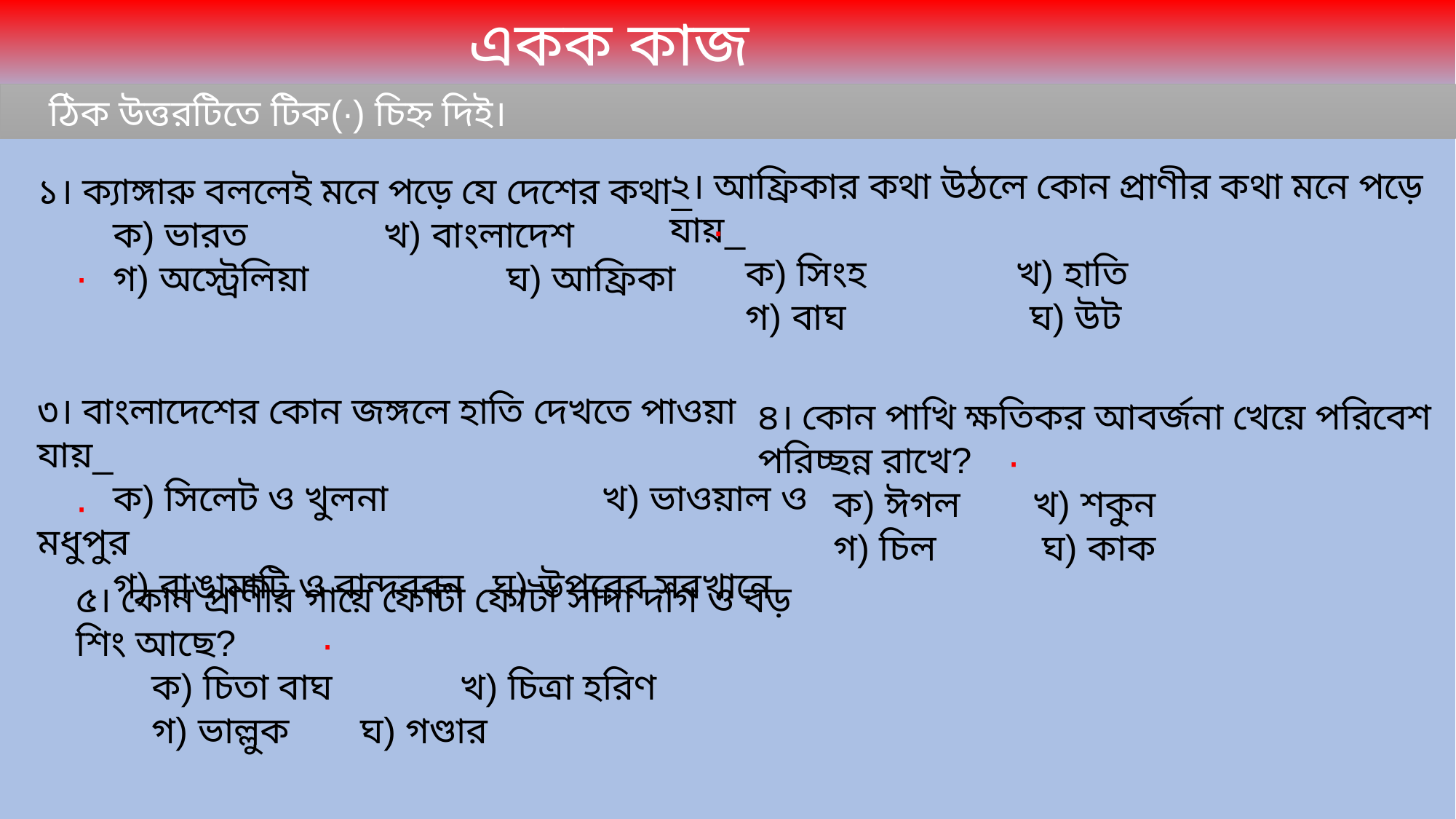

একক কাজ
    ঠিক উত্তরটিতে টিক(∙) চিহ্ন দিই।
২। আফ্রিকার কথা উঠলে কোন প্রাণীর কথা মনে পড়ে যায়_
        ক) সিংহ		  খ) হাতি
        গ) বাঘ	               ঘ) উট
১। ক্যাঙ্গারু বললেই মনে পড়ে যে দেশের কথা_
        ক) ভারত		  খ) বাংলাদেশ
        গ) অস্ট্রেলিয়া	               ঘ) আফ্রিকা
∙
∙
৩। বাংলাদেশের কোন জঙ্গলে হাতি দেখতে পাওয়া যায়_
        ক) সিলেট ও খুলনা		  খ) ভাওয়াল ও মধুপুর
        গ) রাঙামাটি ও বান্দরবন	  ঘ) উপরের সবখানে
৪। কোন পাখি ক্ষতিকর আবর্জনা খেয়ে পরিবেশ পরিচ্ছন্ন রাখে?
        ক) ঈগল	      খ) শকুন
        গ) চিল	       ঘ) কাক
∙
∙
৫। কোন প্রাণীর গায়ে ফোটা ফোটা সাদা দাগ ও বড় শিং আছে?
        ক) চিতা বাঘ	      খ) চিত্রা হরিণ
        গ) ভাল্লুক	       ঘ) গণ্ডার
∙